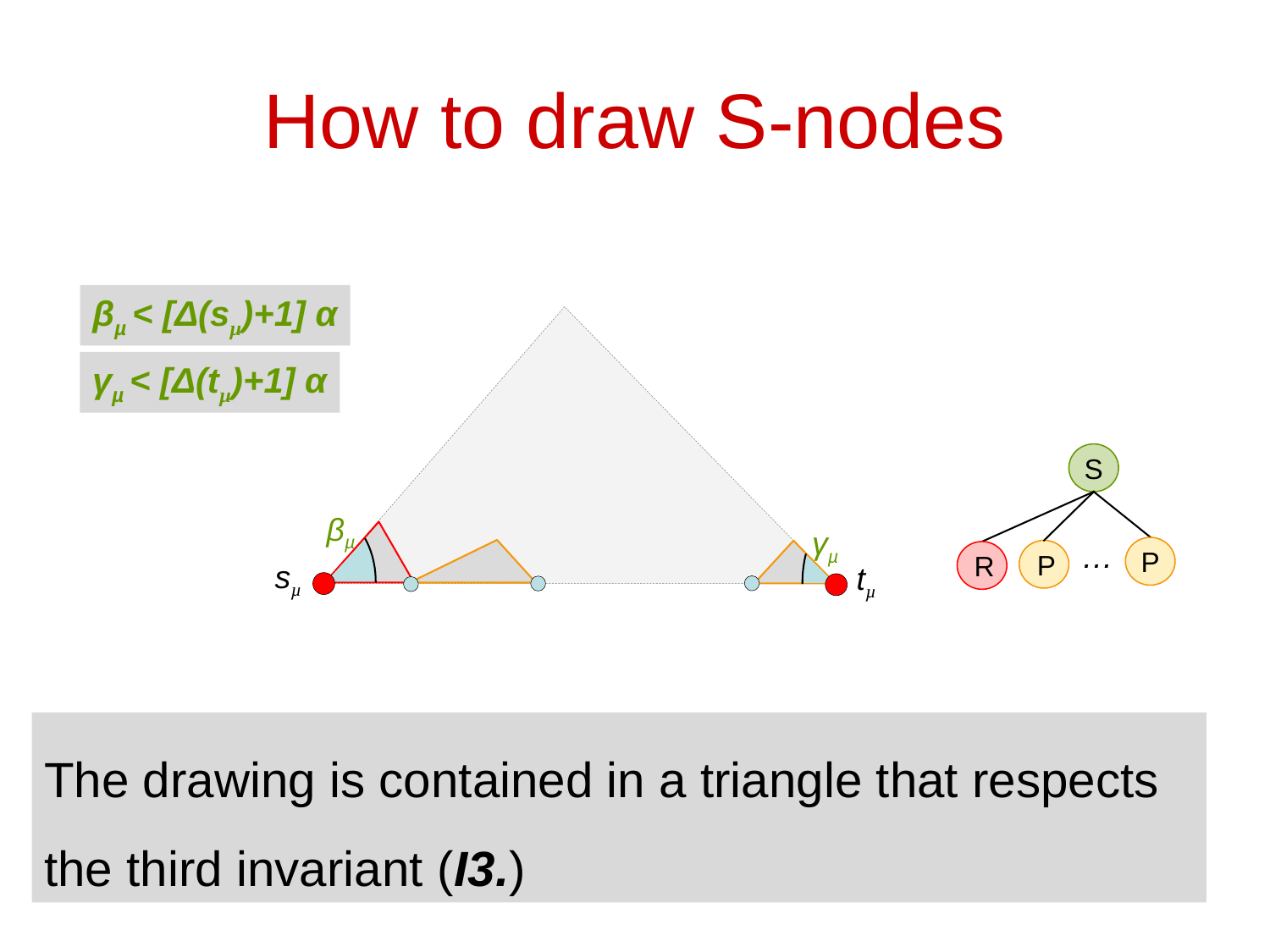

# How to draw S-nodes
βµ < [Δ(sµ)+1] α

γµ < [Δ(tµ)+1] α
S
βµ

γµ

…

P

 P

 R
sµ

tµ

The drawing is contained in a triangle that respects the third invariant (I3.)